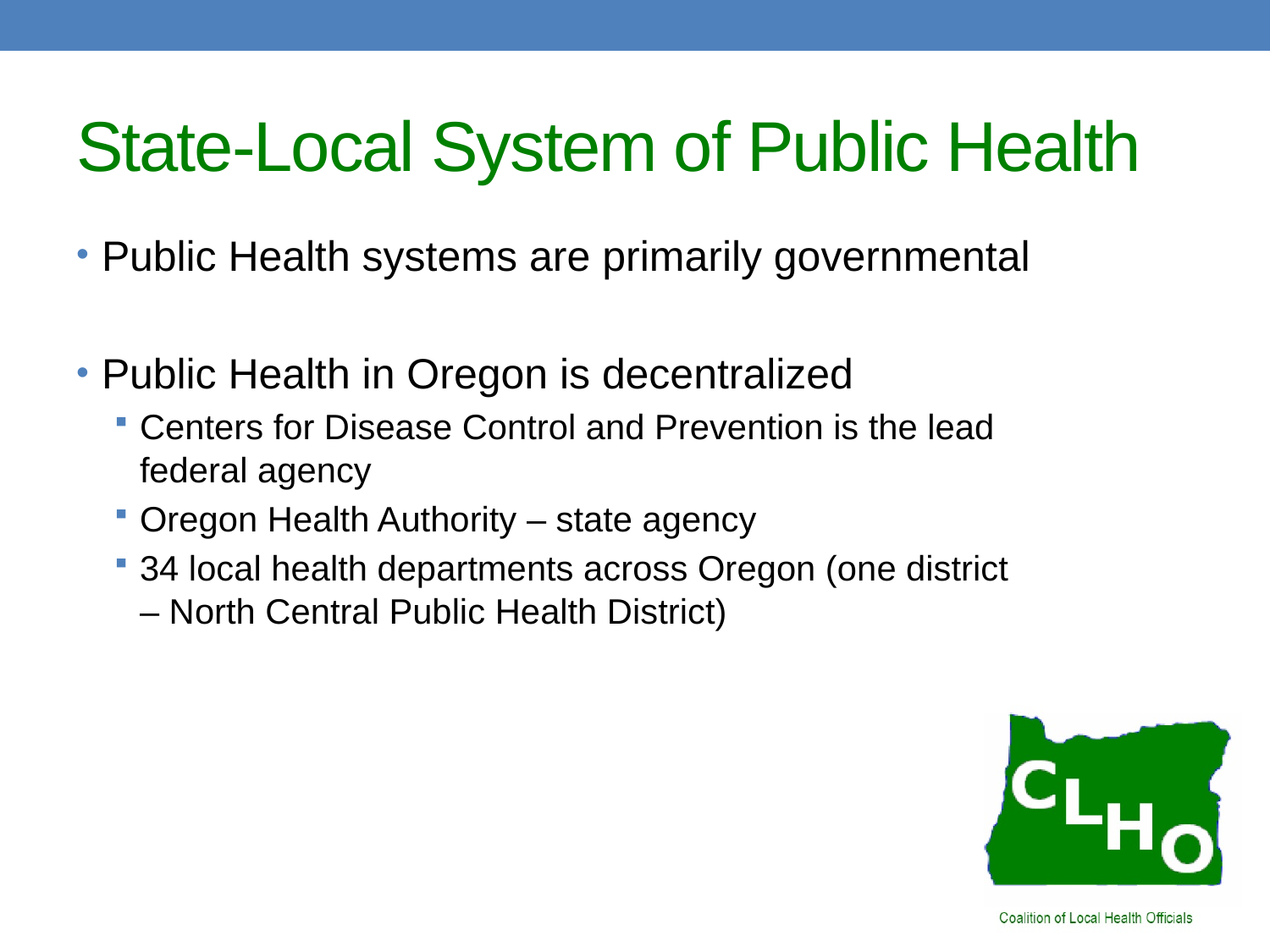

# State-Local System of Public Health
Public Health systems are primarily governmental

Public Health in Oregon is decentralized
Centers for Disease Control and Prevention is the lead federal agency
Oregon Health Authority – state agency
34 local health departments across Oregon (one district – North Central Public Health District)